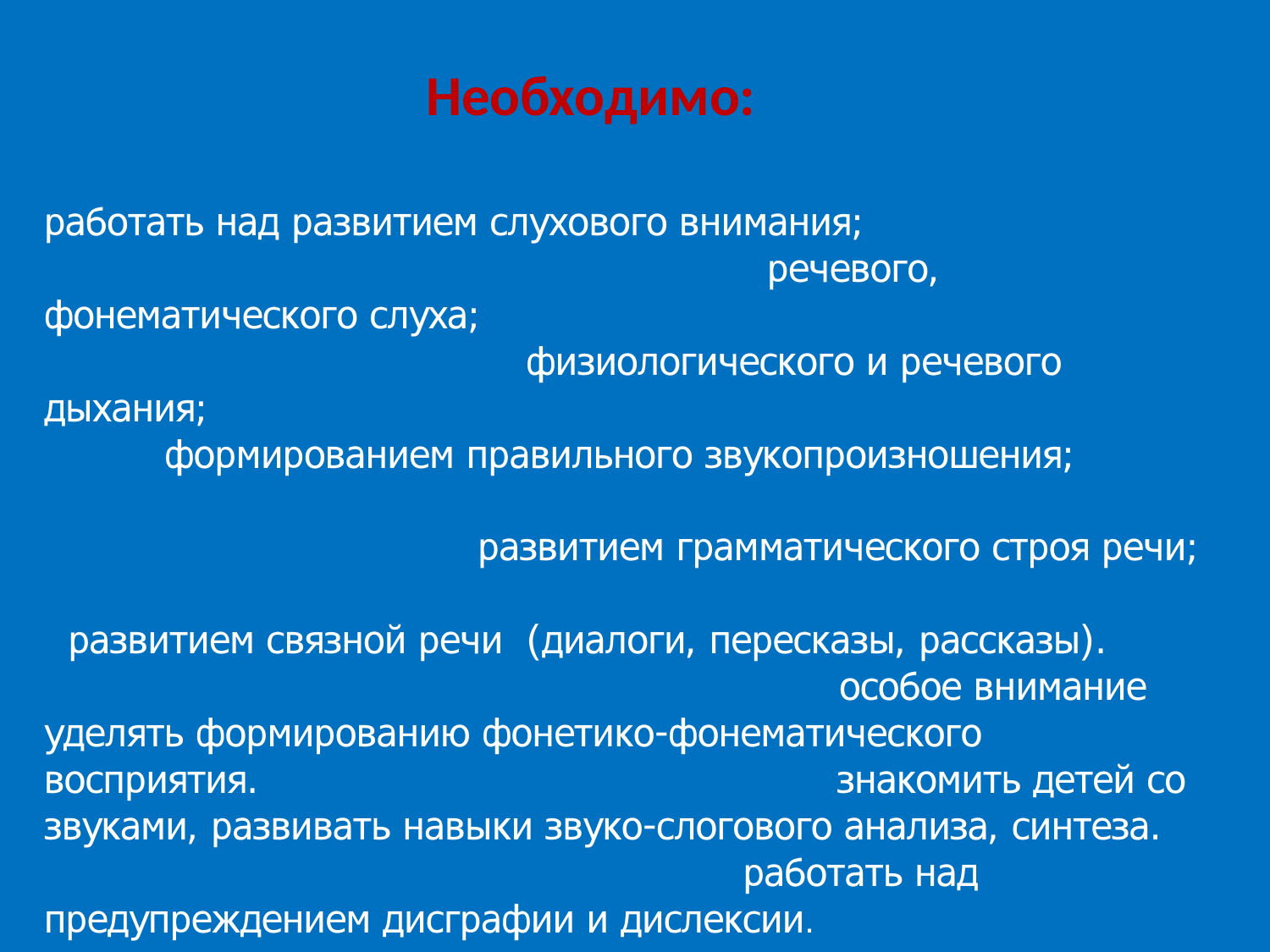

Необходимо:
работать над развитием слухового внимания;                                                                                         речевого, фонематического слуха;                                                                                                    физиологического и речевого дыхания;                                                                                             формированием правильного звукопроизношения;                                                                                                                                                развитием грамматического строя речи;                                                                                                    развитием связной речи  (диалоги, пересказы, рассказы).                                                                           особое внимание уделять формированию фонетико-фонематического восприятия.                                                знакомить детей со звуками, развивать навыки звуко-слогового анализа, синтеза.                                                              работать над предупреждением дисграфии и дислексии.